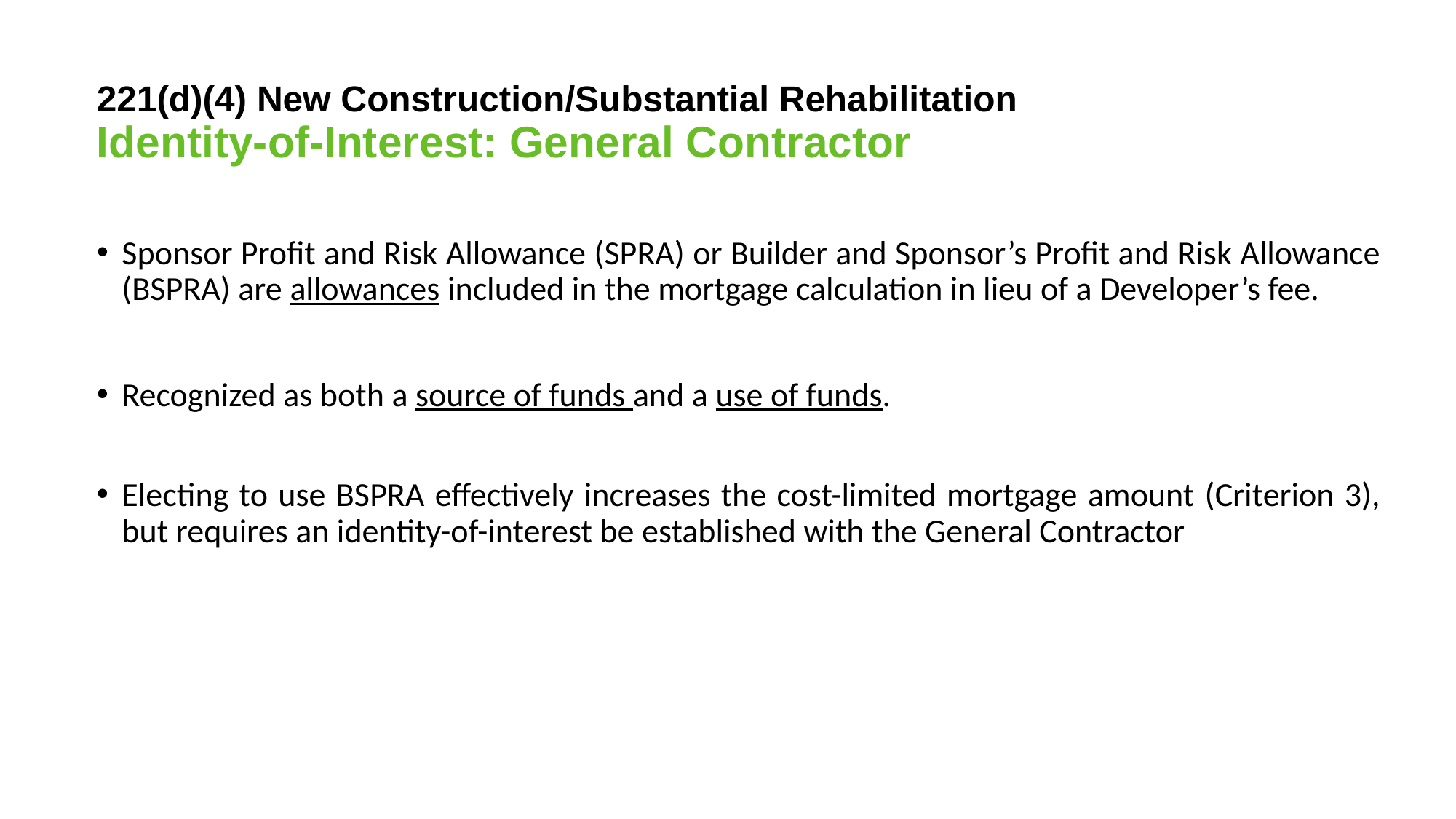

# 221(d)(4) New Construction/Substantial Rehabilitation Identity-of-Interest: General Contractor
Sponsor Profit and Risk Allowance (SPRA) or Builder and Sponsor’s Profit and Risk Allowance (BSPRA) are allowances included in the mortgage calculation in lieu of a Developer’s fee.

Recognized as both a source of funds and a use of funds.

Electing to use BSPRA effectively increases the cost-limited mortgage amount (Criterion 3), but requires an identity-of-interest be established with the General Contractor